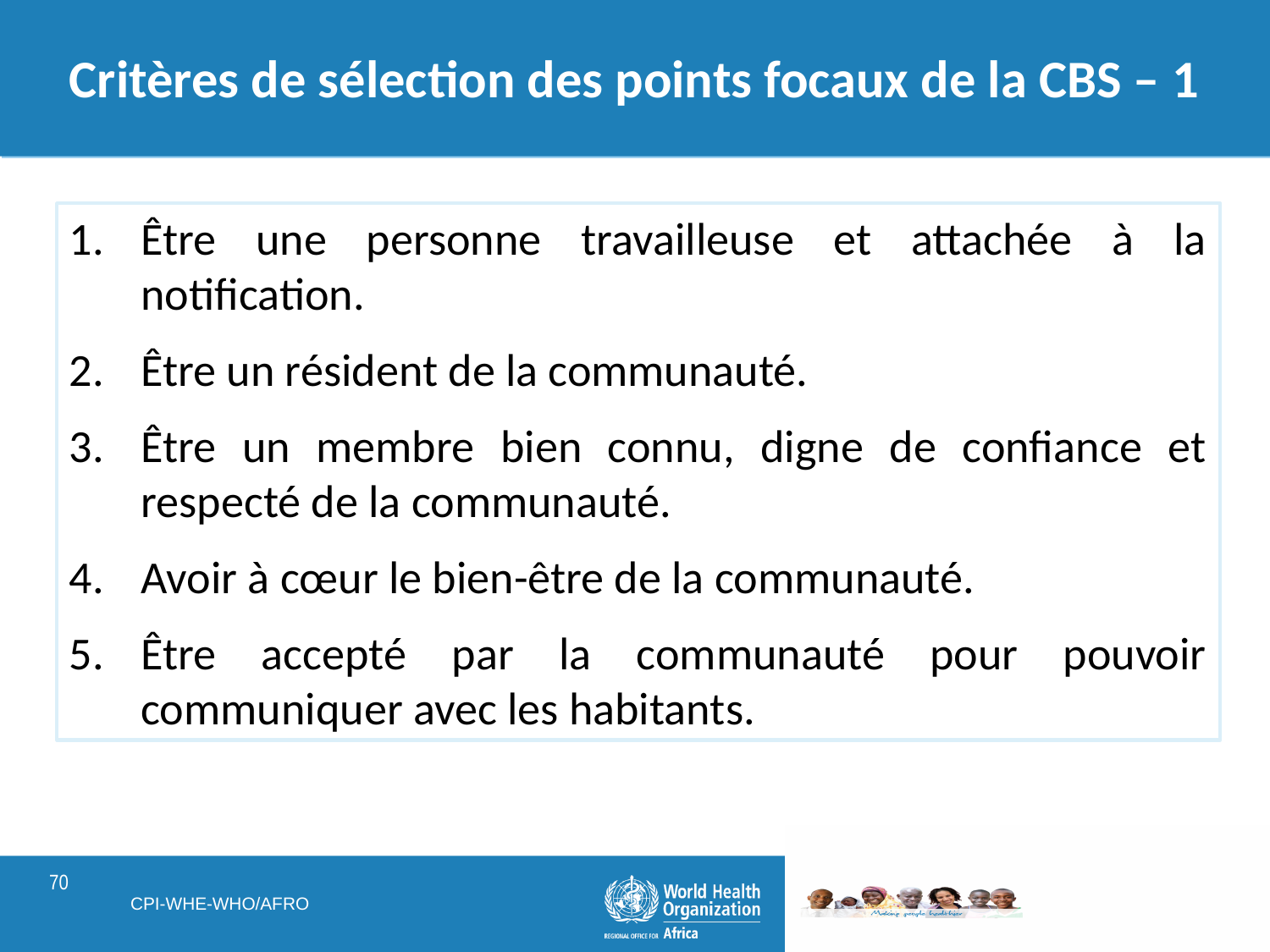

# Critères de sélection des points focaux de la CBS – 1

Être une personne travailleuse et attachée à la notification.
Être un résident de la communauté.
Être un membre bien connu, digne de confiance et respecté de la communauté.
Avoir à cœur le bien-être de la communauté.
Être accepté par la communauté pour pouvoir communiquer avec les habitants.
CPI-WHE-WHO/AFRO
70